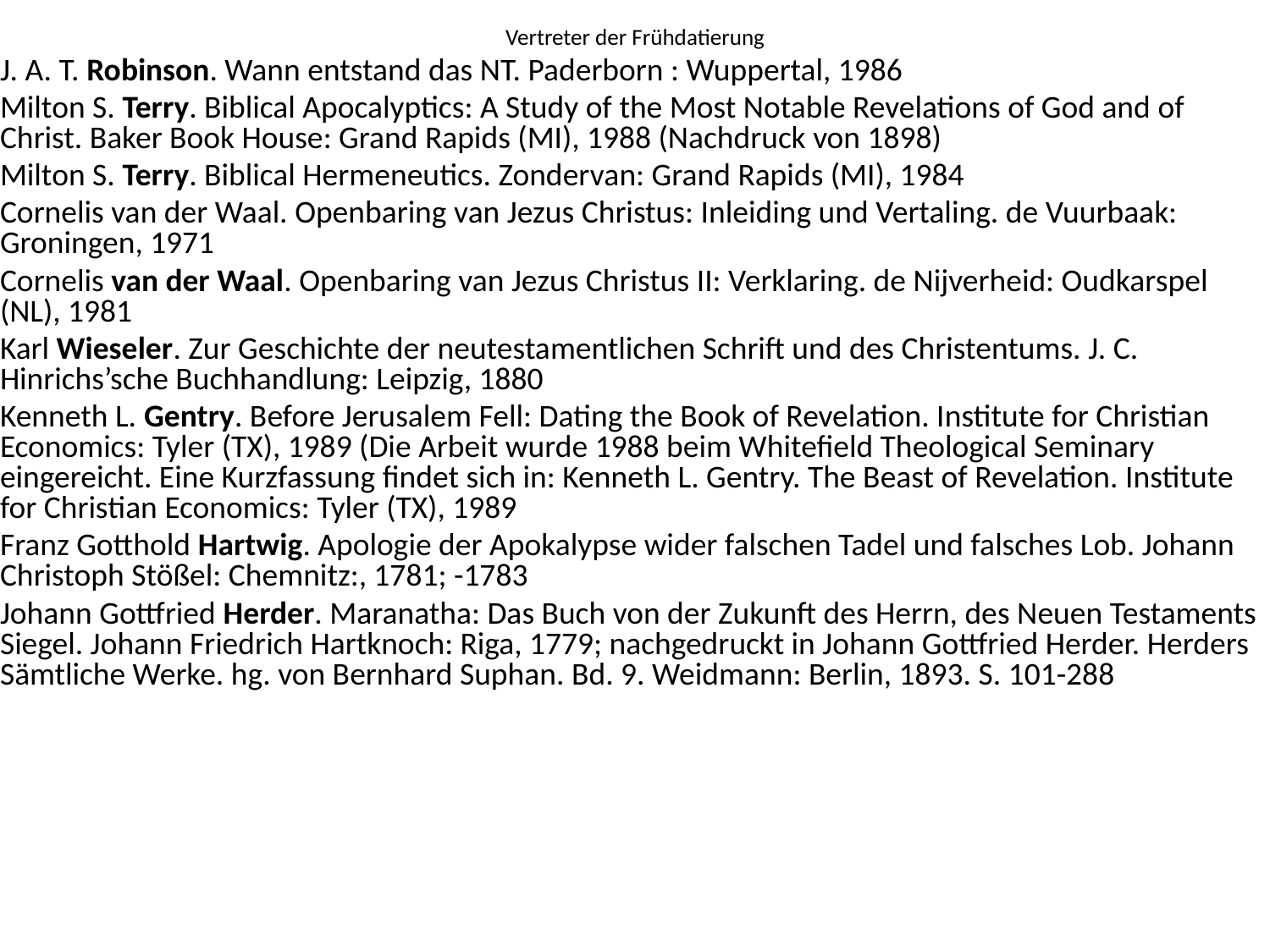

# Vertreter der Frühdatierung
J. A. T. Robinson. Wann entstand das NT. Paderborn : Wuppertal, 1986
Milton S. Terry. Biblical Apocalyptics: A Study of the Most Notable Revelations of God and of Christ. Baker Book House: Grand Rapids (MI), 1988 (Nachdruck von 1898)
Milton S. Terry. Biblical Hermeneutics. Zondervan: Grand Rapids (MI), 1984
Cornelis van der Waal. Openbaring van Jezus Christus: Inleiding und Vertaling. de Vuurbaak: Groningen, 1971
Cornelis van der Waal. Openbaring van Jezus Christus II: Verklaring. de Nijverheid: Oudkarspel (NL), 1981
Karl Wieseler. Zur Geschichte der neutestamentlichen Schrift und des Christentums. J. C. Hinrichs’sche Buchhandlung: Leipzig, 1880
Kenneth L. Gentry. Before Jerusalem Fell: Dating the Book of Revelation. Institute for Christian Economics: Tyler (TX), 1989 (Die Arbeit wurde 1988 beim Whitefield Theological Seminary eingereicht. Eine Kurzfassung findet sich in: Kenneth L. Gentry. The Beast of Revelation. Institute for Christian Economics: Tyler (TX), 1989
Franz Gotthold Hartwig. Apologie der Apokalypse wider falschen Tadel und falsches Lob. Johann Christoph Stößel: Chemnitz:, 1781; -1783
Johann Gottfried Herder. Maranatha: Das Buch von der Zukunft des Herrn, des Neuen Testaments Siegel. Johann Friedrich Hartknoch: Riga, 1779; nachgedruckt in Johann Gottfried Herder. Herders Sämtliche Werke. hg. von Bernhard Suphan. Bd. 9. Weidmann: Berlin, 1893. S. 101-288